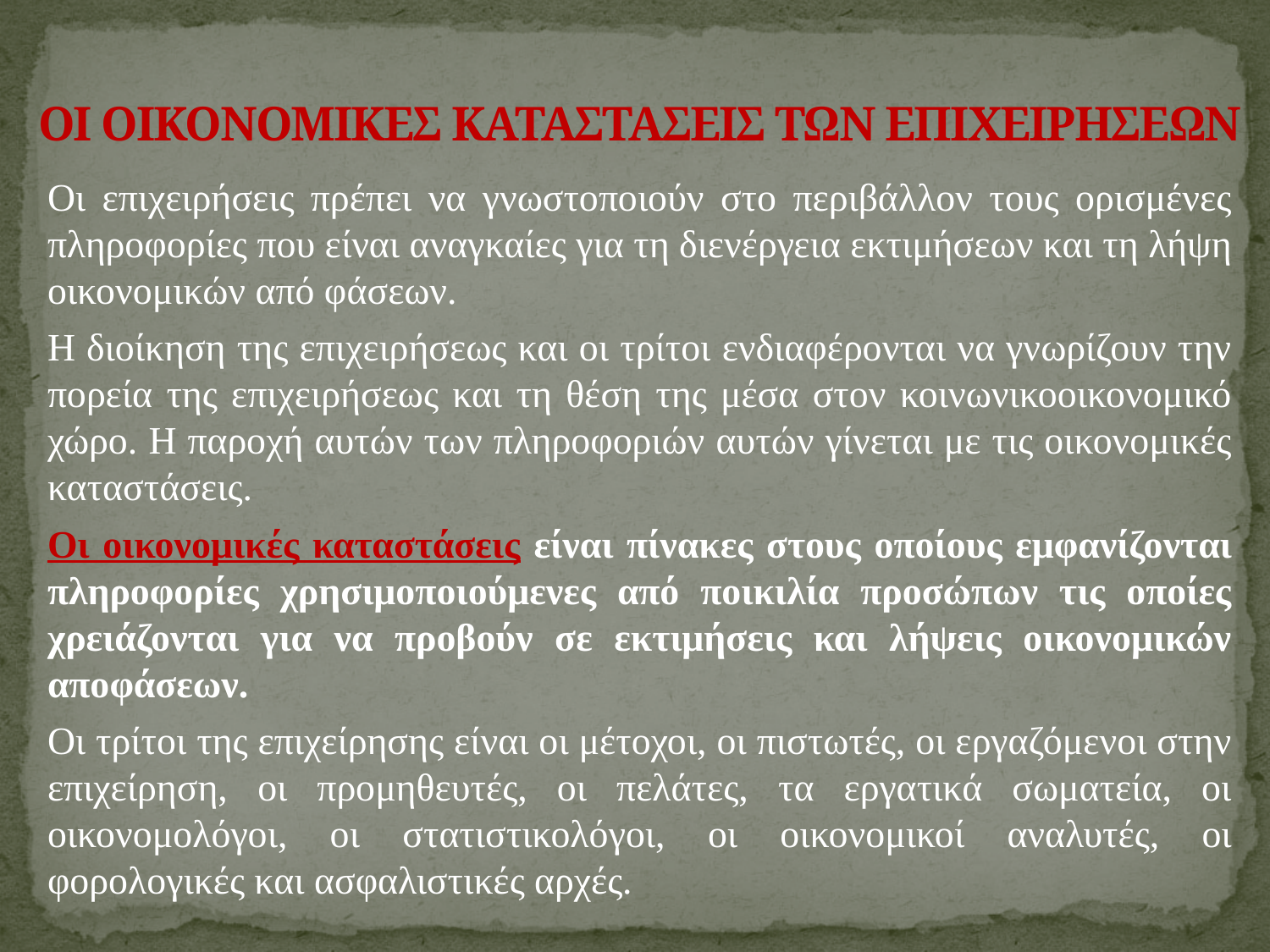

# ΟΙ ΟΙΚΟΝΟΜΙΚΕΣ ΚΑΤΑΣΤΑΣΕΙΣ ΤΩΝ ΕΠΙΧΕΙΡΗΣΕΩΝ
Οι επιχειρήσεις πρέπει να γνωστοποιούν στο περιβάλλον τους ορισμένες πληροφορίες που είναι αναγκαίες για τη διενέργεια εκτιμήσεων και τη λήψη οικονομικών από φάσεων.
Η διοίκηση της επιχειρήσεως και οι τρίτοι ενδιαφέρονται να γνωρίζουν την πορεία της επιχειρήσεως και τη θέση της μέσα στον κοινωνικοοικονομικό χώρο. Η παροχή αυτών των πληροφοριών αυτών γίνεται με τις οικονομικές καταστάσεις.
Οι οικονομικές καταστάσεις είναι πίνακες στους οποίους εμφανίζονται πληροφορίες χρησιμοποιούμενες από ποικιλία προσώπων τις οποίες χρειάζονται για να προβούν σε εκτιμήσεις και λήψεις οικονομικών αποφάσεων.
Οι τρίτοι της επιχείρησης είναι οι μέτοχοι, οι πιστωτές, οι εργαζόμενοι στην επιχείρηση, οι προμηθευτές, οι πελάτες, τα εργατικά σωματεία, οι οικονομολόγοι, οι στατιστικολόγοι, οι οικονομικοί αναλυτές, οι φορολογικές και ασφαλιστικές αρχές.